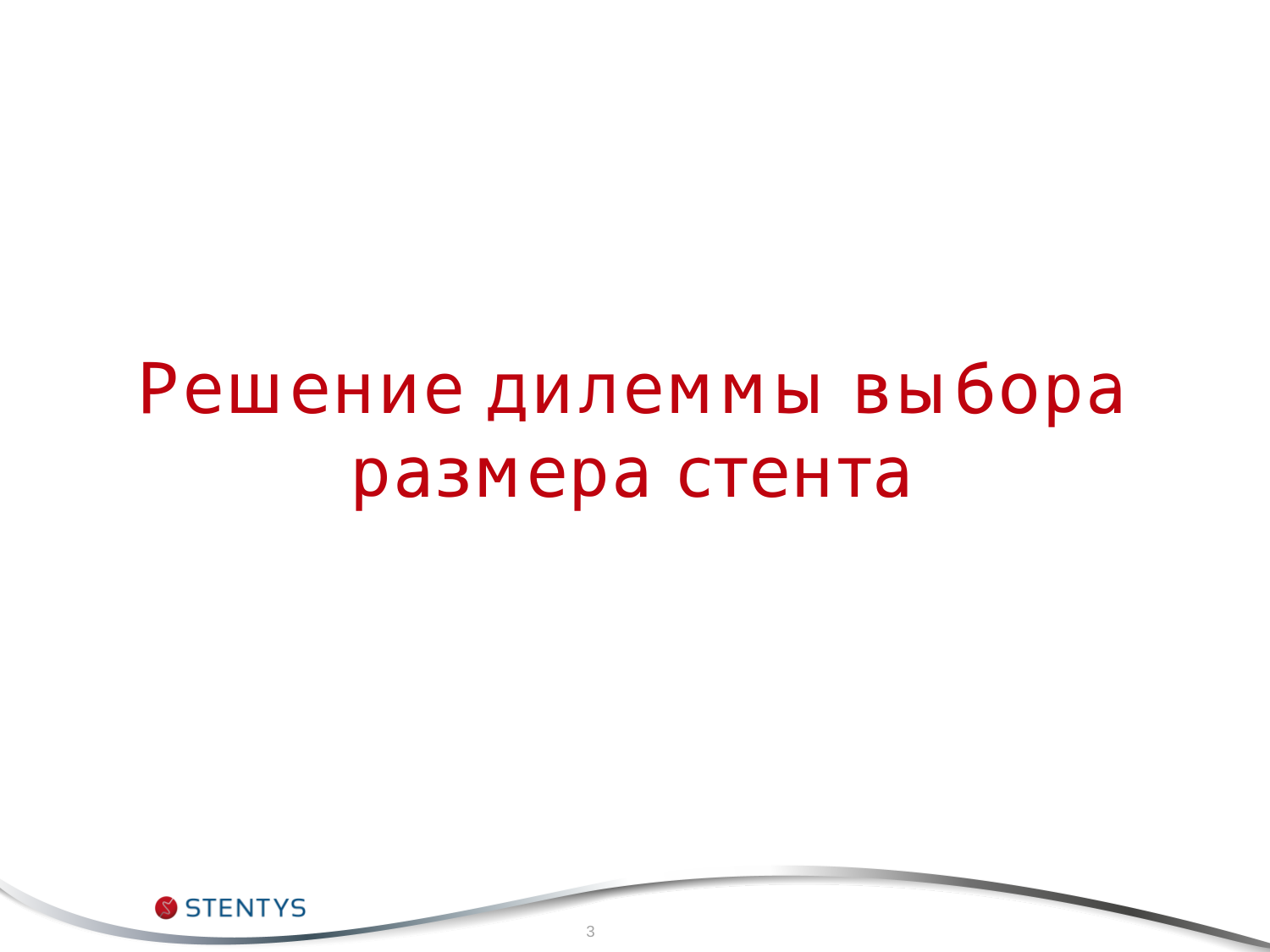

# Решение дилеммы выбора размера стента
3